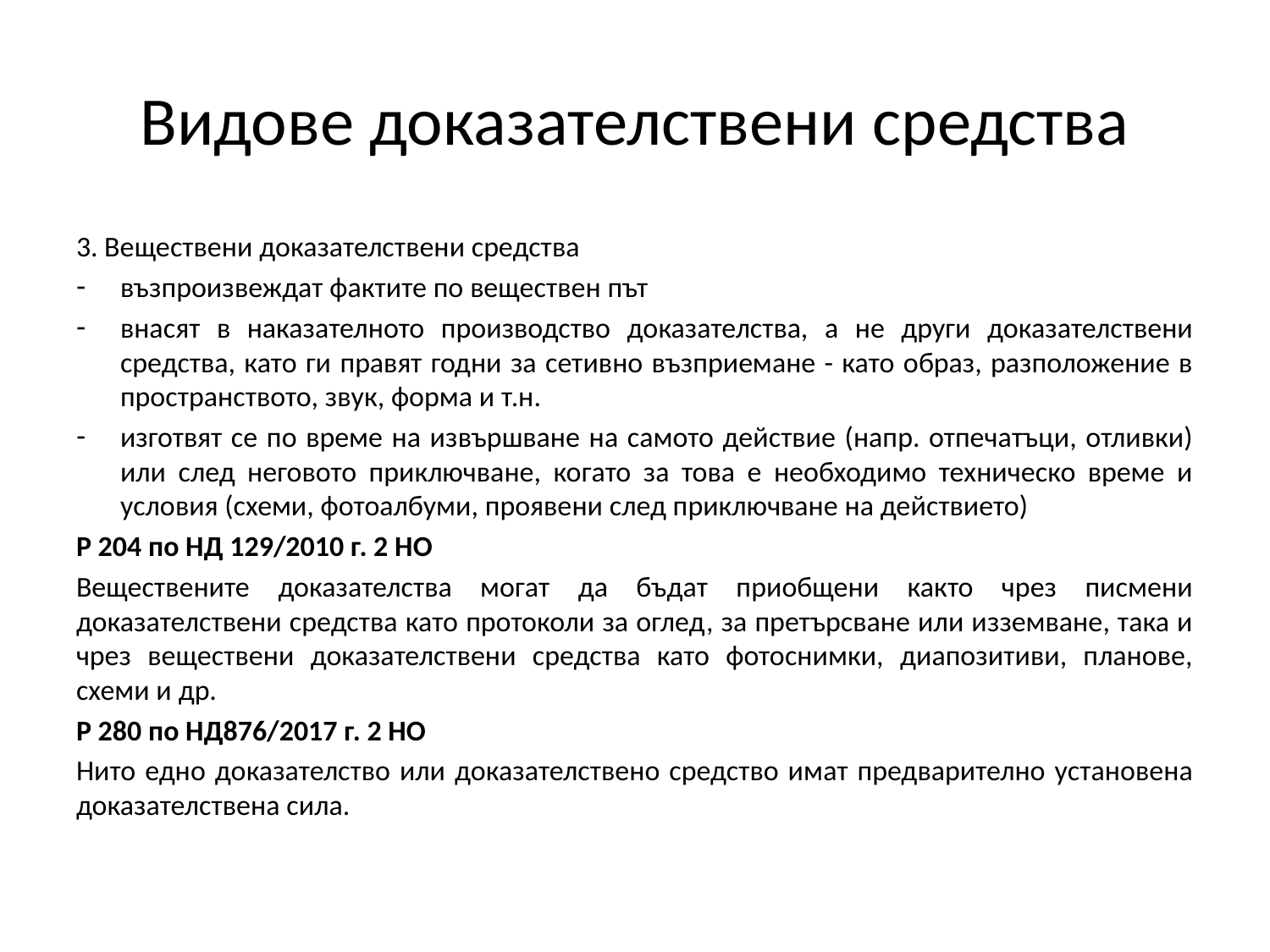

# Видове доказателствени средства
3. Веществени доказателствени средства
възпроизвеждат фактите по веществен път
внасят в наказателното производство доказателства, а не други доказателствени средства, като ги правят годни за сетивно възприемане - като образ, разположение в пространството, звук, форма и т.н.
изготвят се по време на извършване на самото действие (напр. отпечатъци, отливки) или след неговото приключване, когато за това е необходимо техническо време и условия (схеми, фотоалбуми, проявени след приключване на действието)
Р 204 по НД 129/2010 г. 2 НО
Веществените доказателства могат да бъдат приобщени както чрез писмени доказателствени средства като протоколи за оглед, за претърсване или изземване, така и чрез веществени доказателствени средства като фотоснимки, диапозитиви, планове, схеми и др.
Р 280 по НД876/2017 г. 2 НО
Нито едно доказателство или доказателствено средство имат предварително установена доказателствена сила.